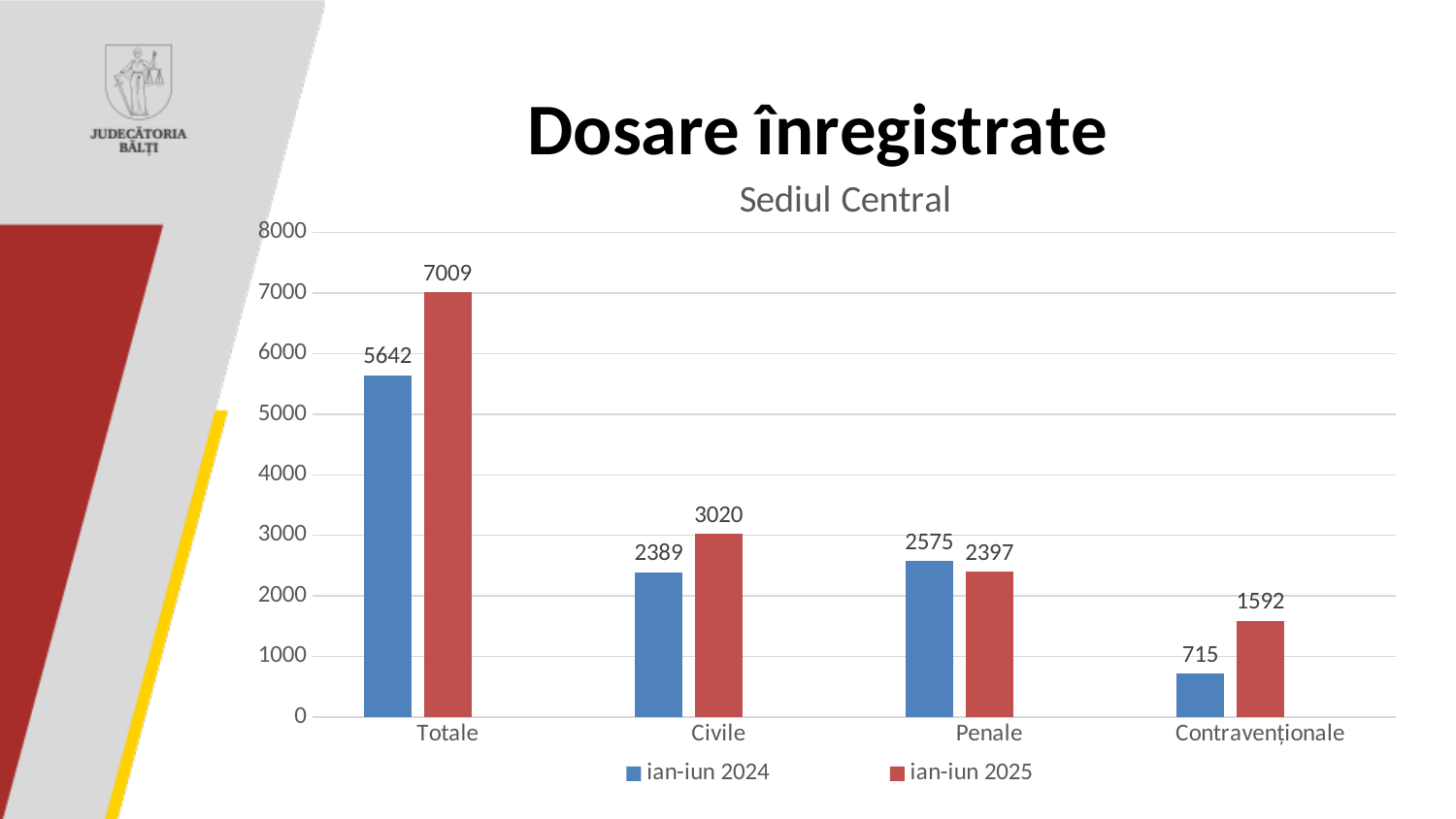

### Chart: Sediul Central

| Category | ian-iun 2024 | ian-iun 2025 | Столбец1 |
|---|---|---|---|
| Totale | 5642.0 | 7009.0 | None |
| Civile | 2389.0 | 3020.0 | None |
| Penale | 2575.0 | 2397.0 | None |
| Contravenționale | 715.0 | 1592.0 | None |